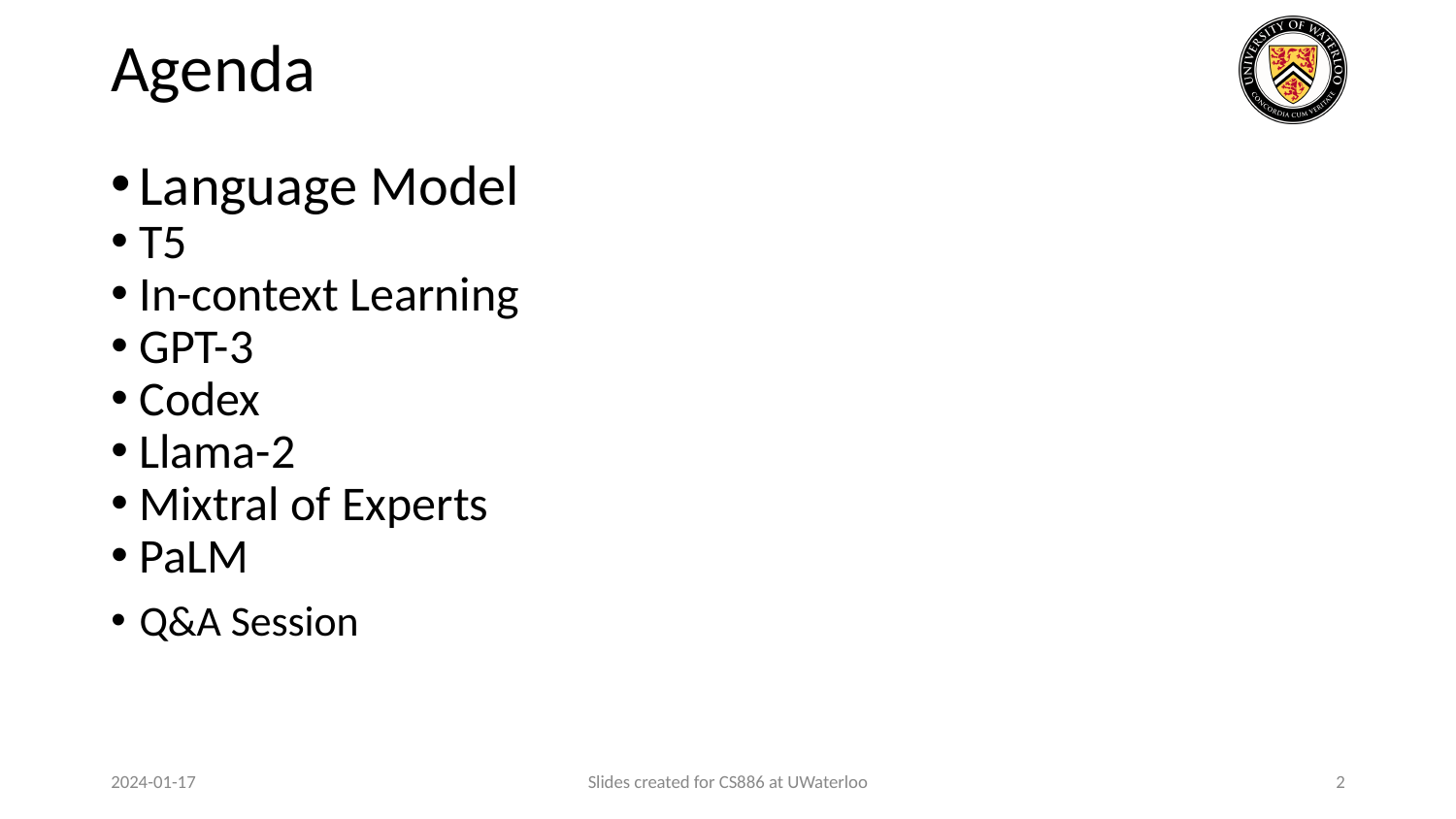

# Agenda
Language Model
T5
In-context Learning
GPT-3
Codex
Llama-2
Mixtral of Experts
PaLM
Q&A Session
2024-01-17
Slides created for CS886 at UWaterloo
2